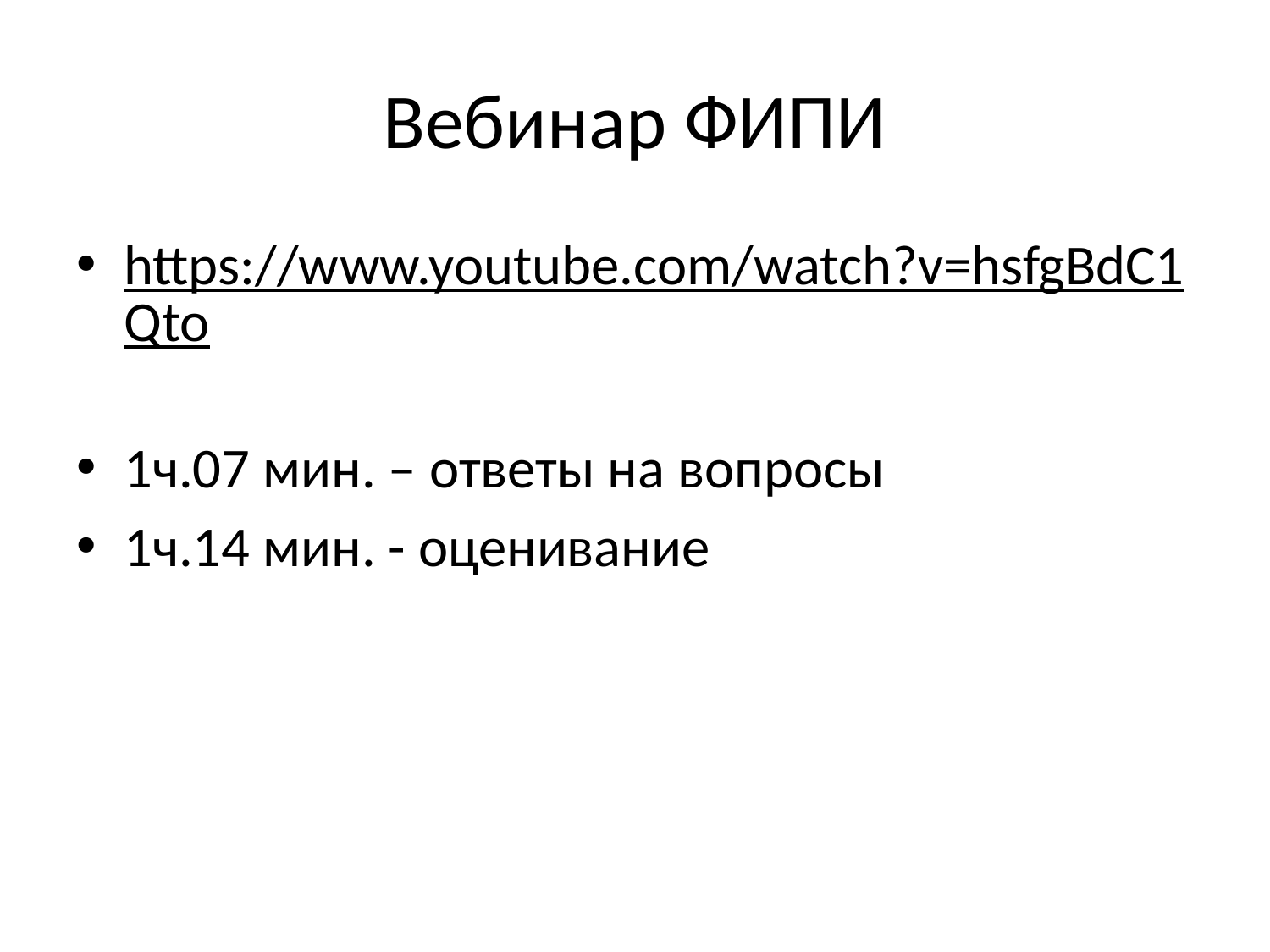

# Вебинар ФИПИ
https://www.youtube.com/watch?v=hsfgBdC1Qto
1ч.07 мин. – ответы на вопросы
1ч.14 мин. - оценивание